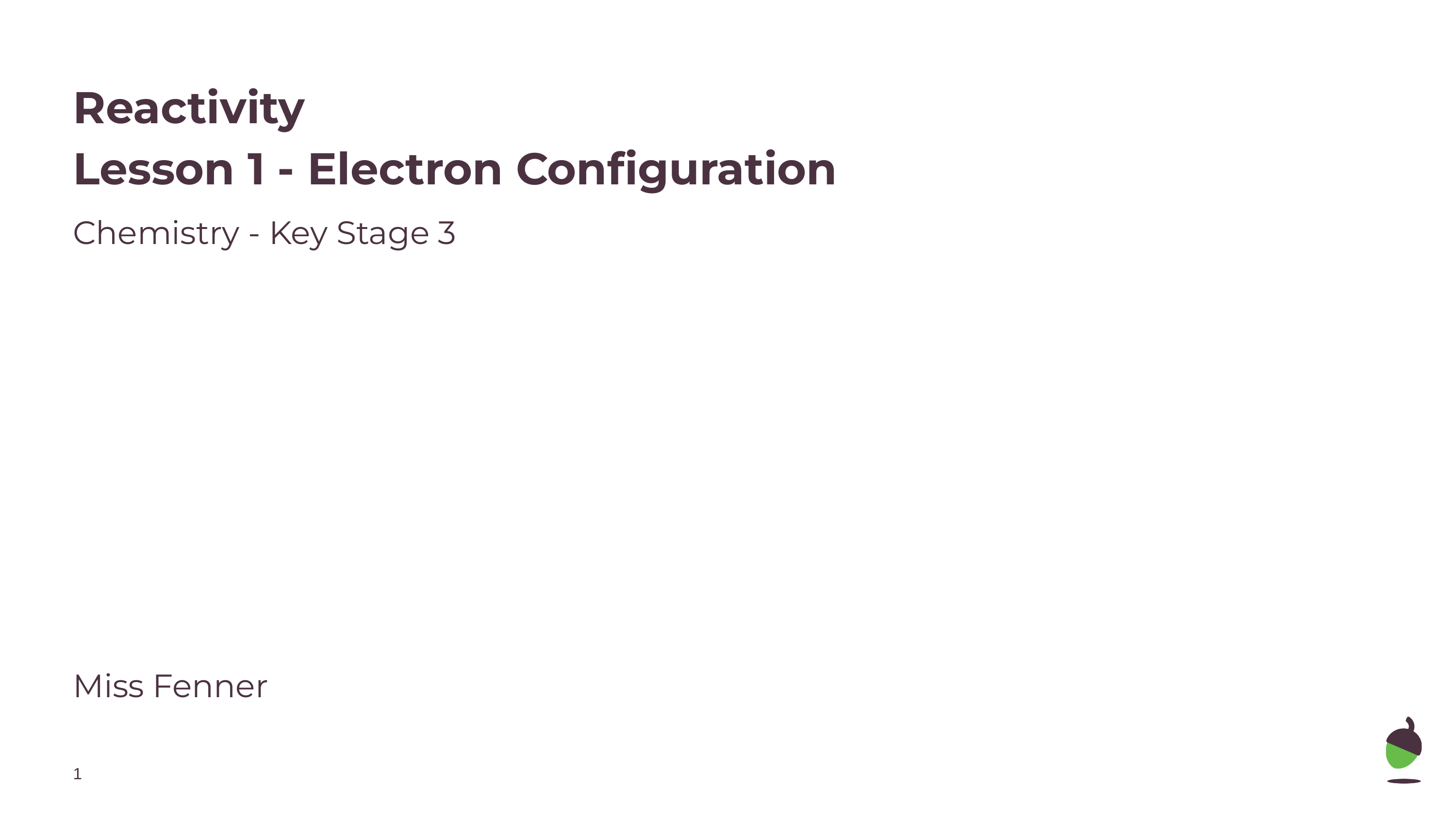

# Reactivity
Lesson 1 - Electron Configuration
Chemistry - Key Stage 3
Miss Fenner
1